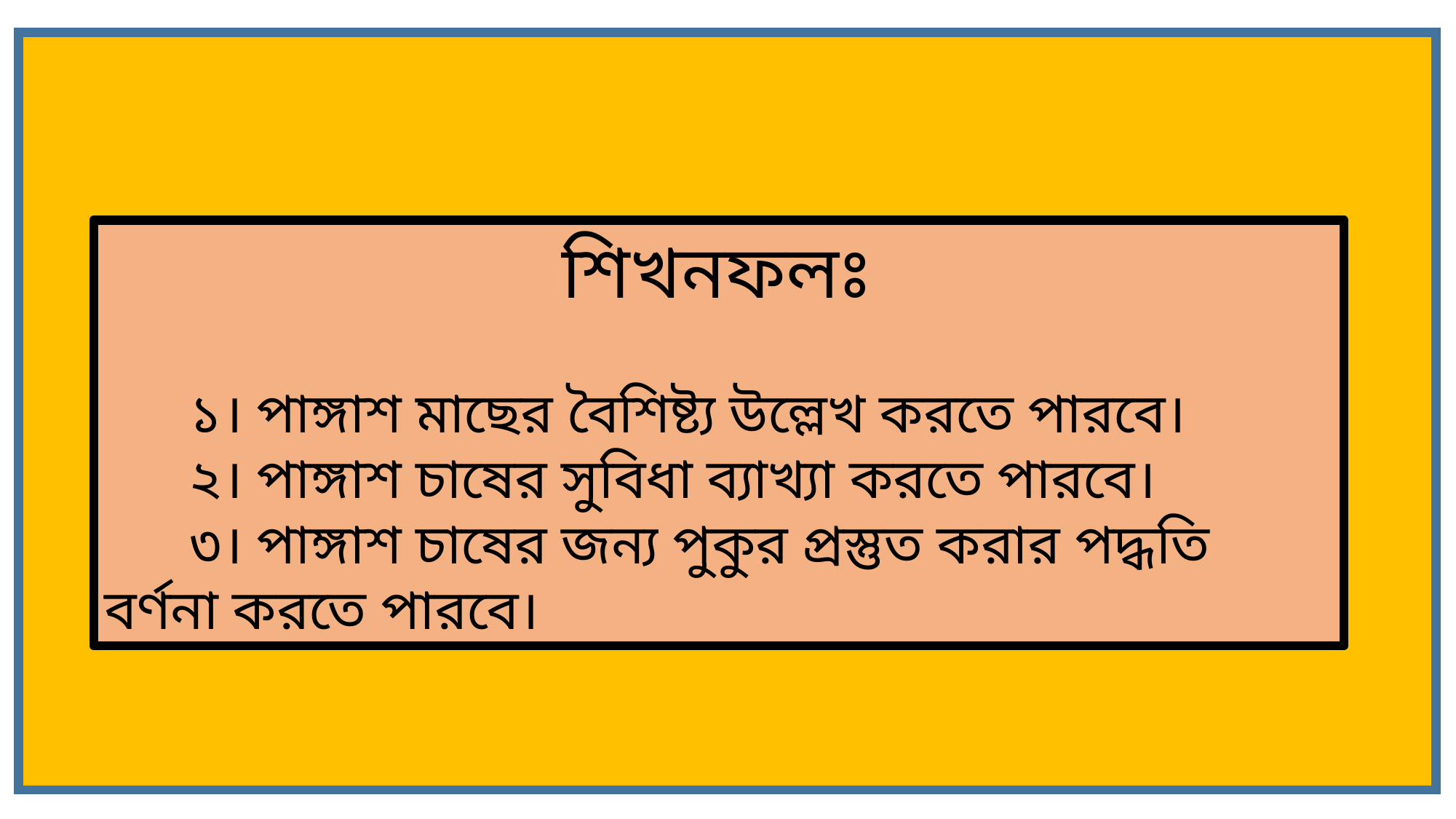

শিখনফলঃ

      ১। পাঙ্গাশ মাছের বৈশিষ্ট্য উল্লেখ করতে পারবে।
      ২। পাঙ্গাশ চাষের সুবিধা ব্যাখ্যা করতে পারবে।
      ৩। পাঙ্গাশ চাষের জন্য পুকুর প্রস্তুত করার পদ্ধতি বর্ণনা করতে পারবে।